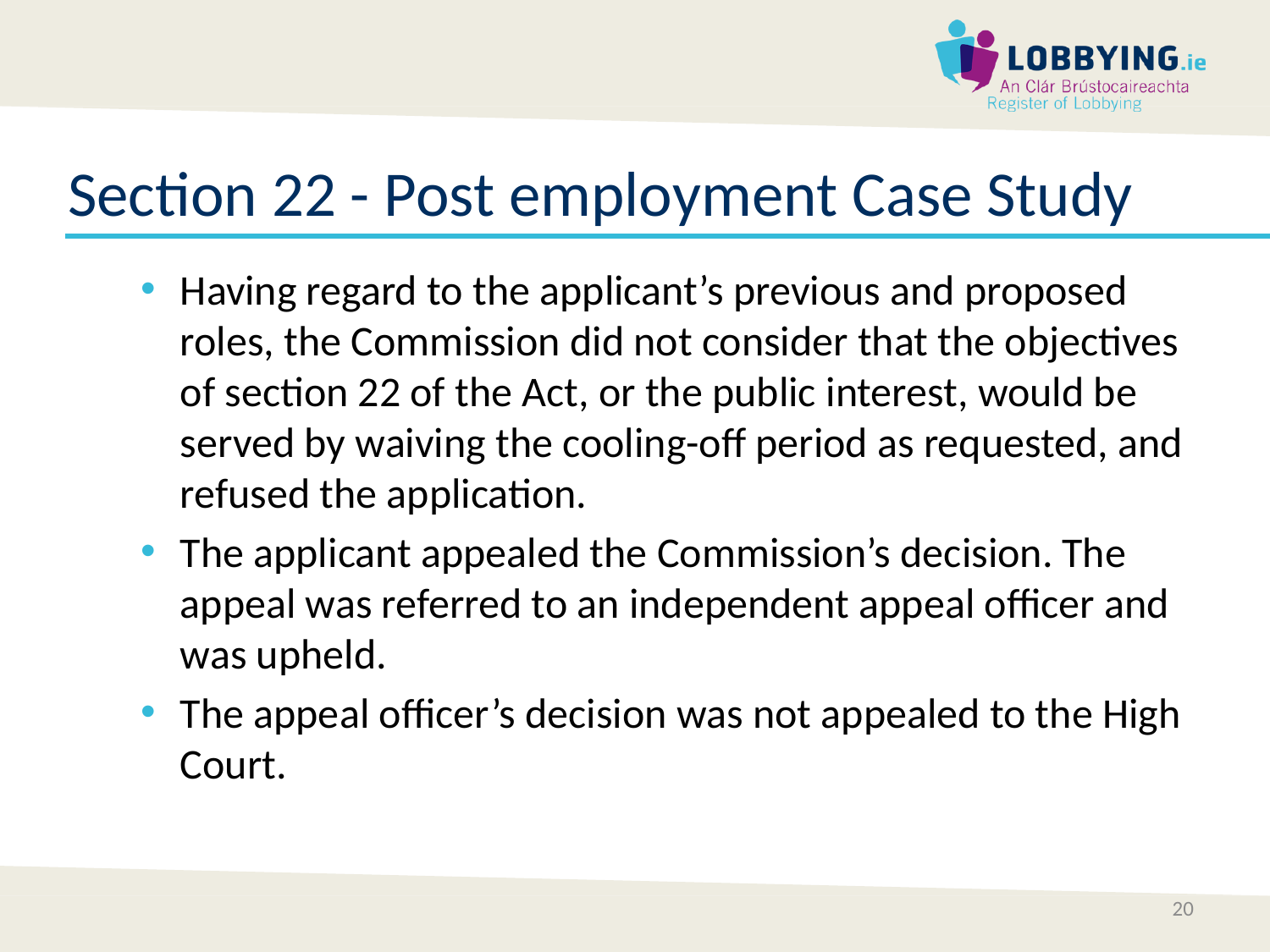

# Section 22 - Post employment Case Study
Having regard to the applicant’s previous and proposed roles, the Commission did not consider that the objectives of section 22 of the Act, or the public interest, would be served by waiving the cooling-off period as requested, and refused the application.
The applicant appealed the Commission’s decision. The appeal was referred to an independent appeal officer and was upheld.
The appeal officer’s decision was not appealed to the High Court.
20